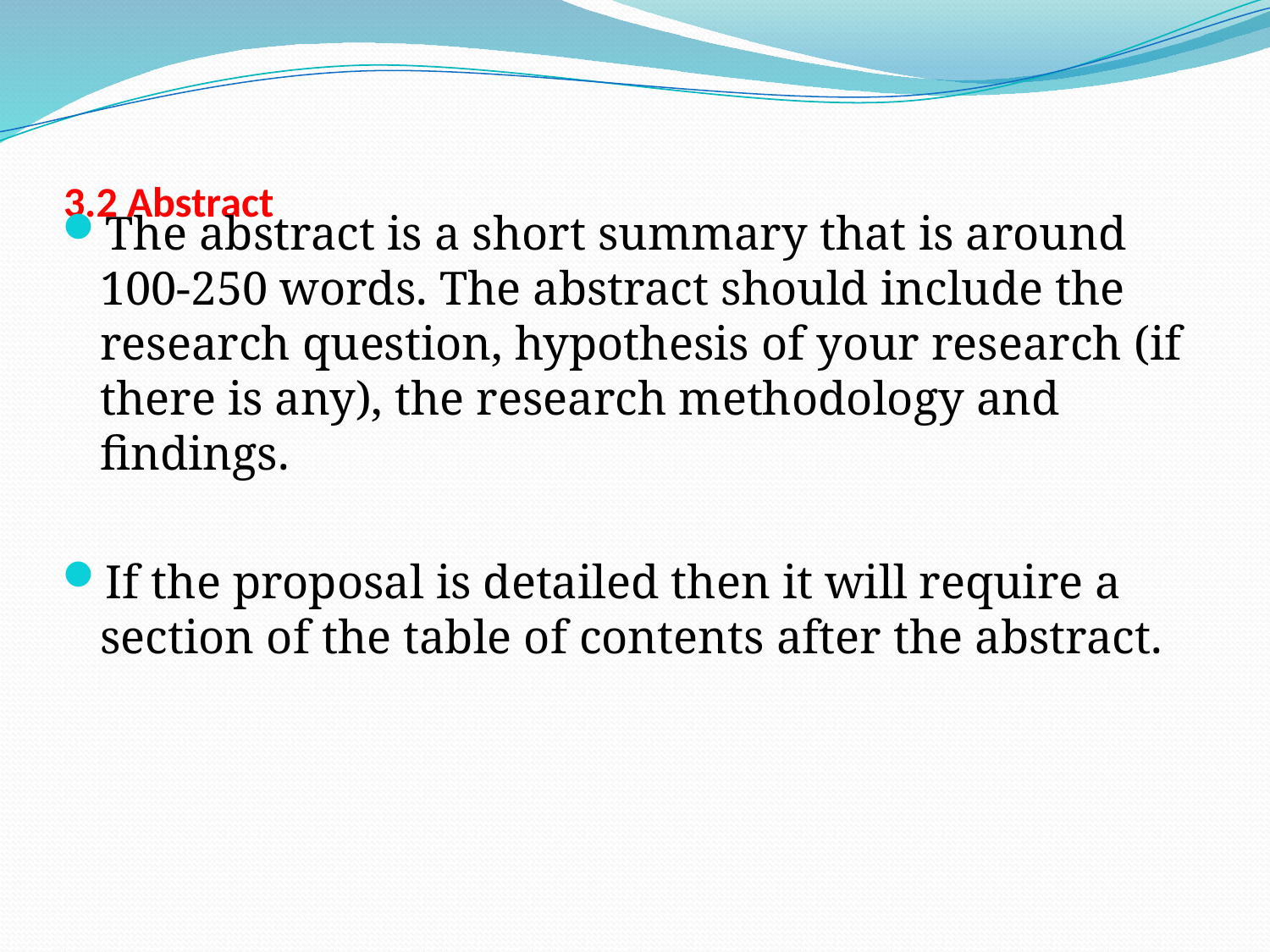

# 3.2 Abstract
The abstract is a short summary that is around 100-250 words. The abstract should include the research question, hypothesis of your research (if there is any), the research methodology and findings.

If the proposal is detailed then it will require a section of the table of contents after the abstract.